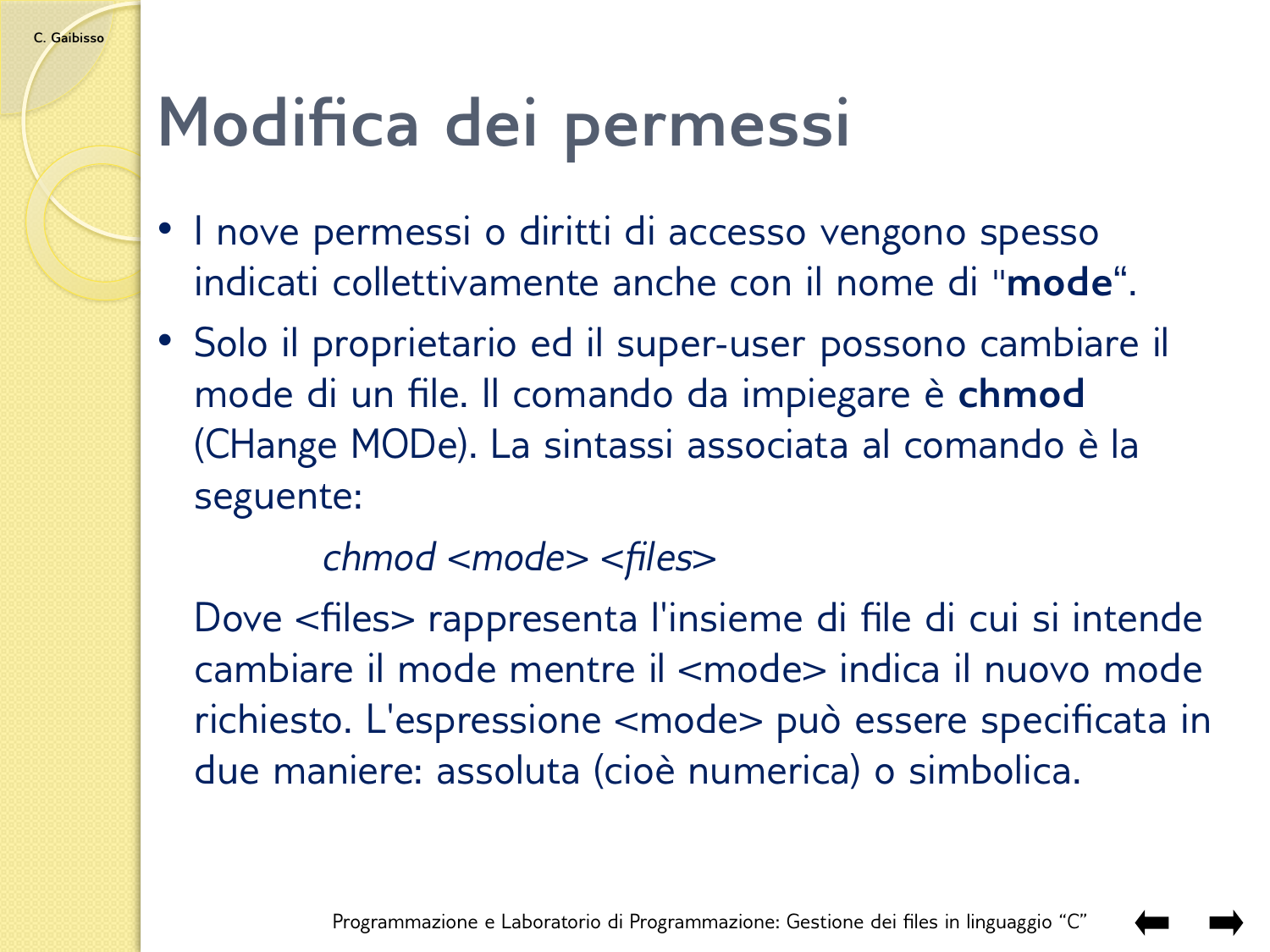

# Modifica dei permessi
I nove permessi o diritti di accesso vengono spesso indicati collettivamente anche con il nome di "mode“.
Solo il proprietario ed il super-user possono cambiare il mode di un file. Il comando da impiegare è chmod (CHange MODe). La sintassi associata al comando è la seguente:
		chmod <mode> <files>
	Dove <files> rappresenta l'insieme di file di cui si intende cambiare il mode mentre il <mode> indica il nuovo mode richiesto. L'espressione <mode> può essere specificata in due maniere: assoluta (cioè numerica) o simbolica.
Programmazione e Laboratorio di Programmazione: Gestione dei files in linguaggio “C”